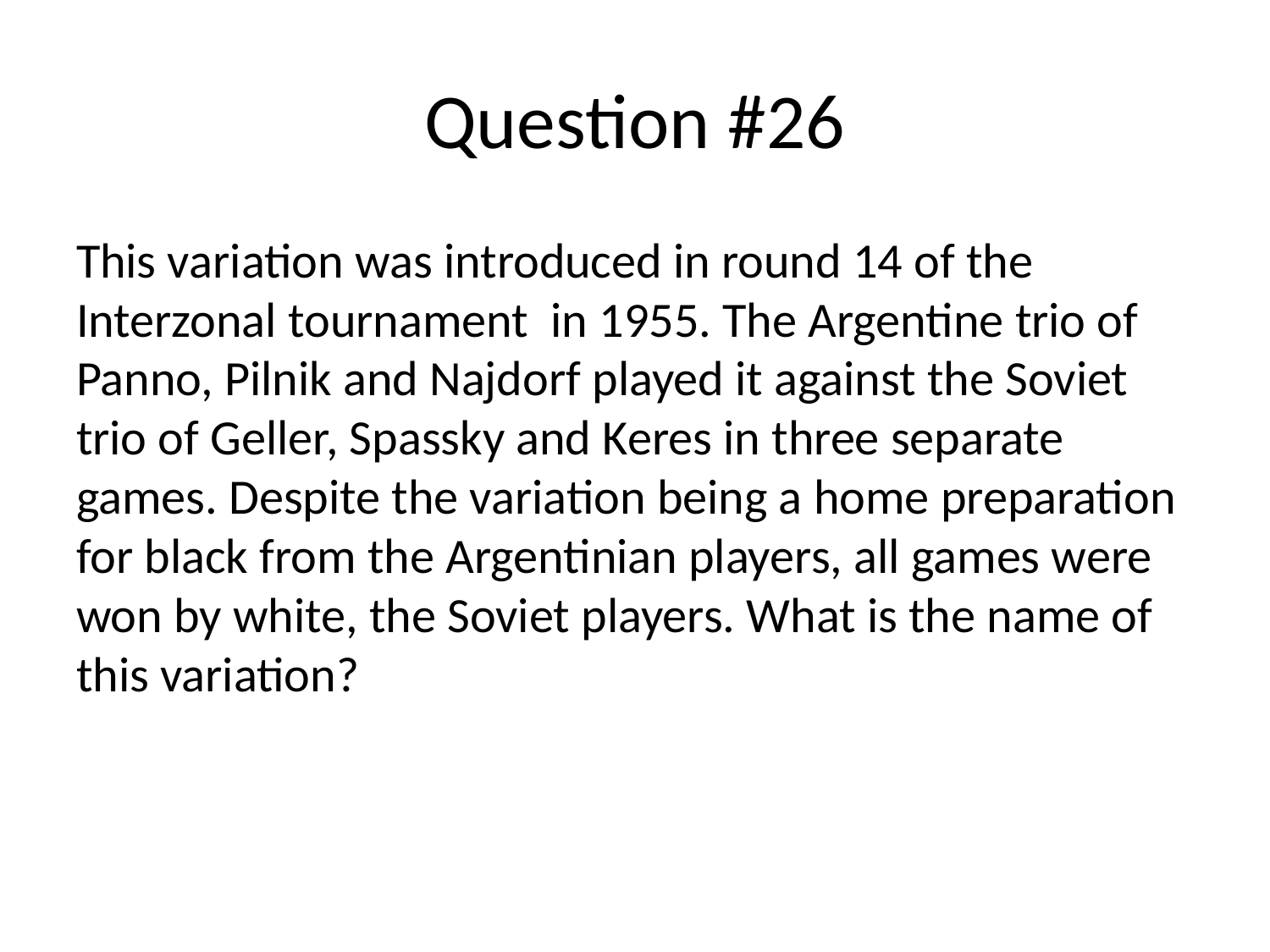

# Question #26
This variation was introduced in round 14 of the Interzonal tournament  in 1955. The Argentine trio of Panno, Pilnik and Najdorf played it against the Soviet trio of Geller, Spassky and Keres in three separate games. Despite the variation being a home preparation for black from the Argentinian players, all games were won by white, the Soviet players. What is the name of this variation?